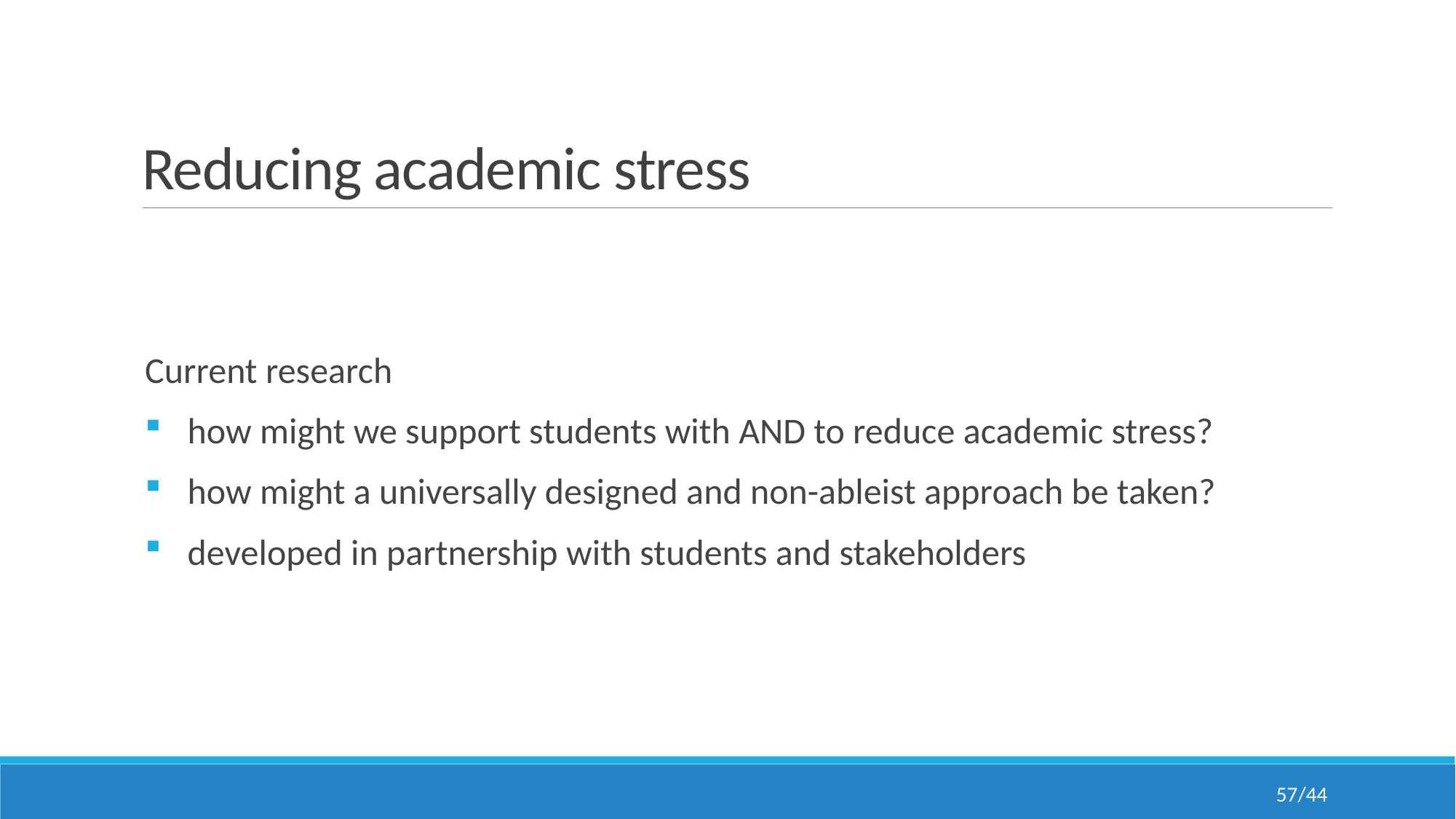

# Reducing academic stress

Current research
how might we support students with AND to reduce academic stress?
how might a universally designed and non-ableist approach be taken?
developed in partnership with students and stakeholders
57